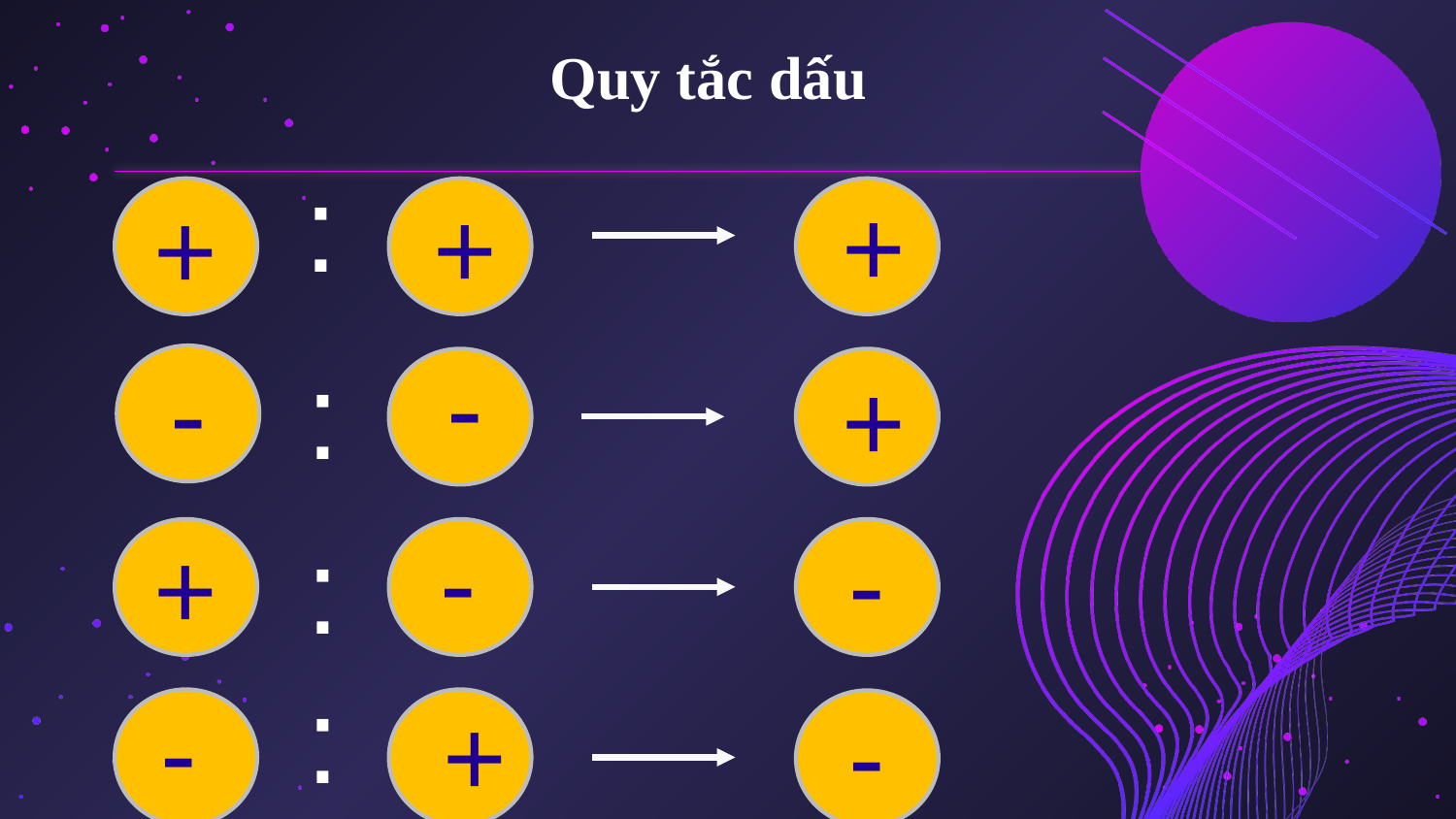

# Quy tắc dấu
:
+
+
+

:
-
-
+

-
:
-
+

:
-
+
-